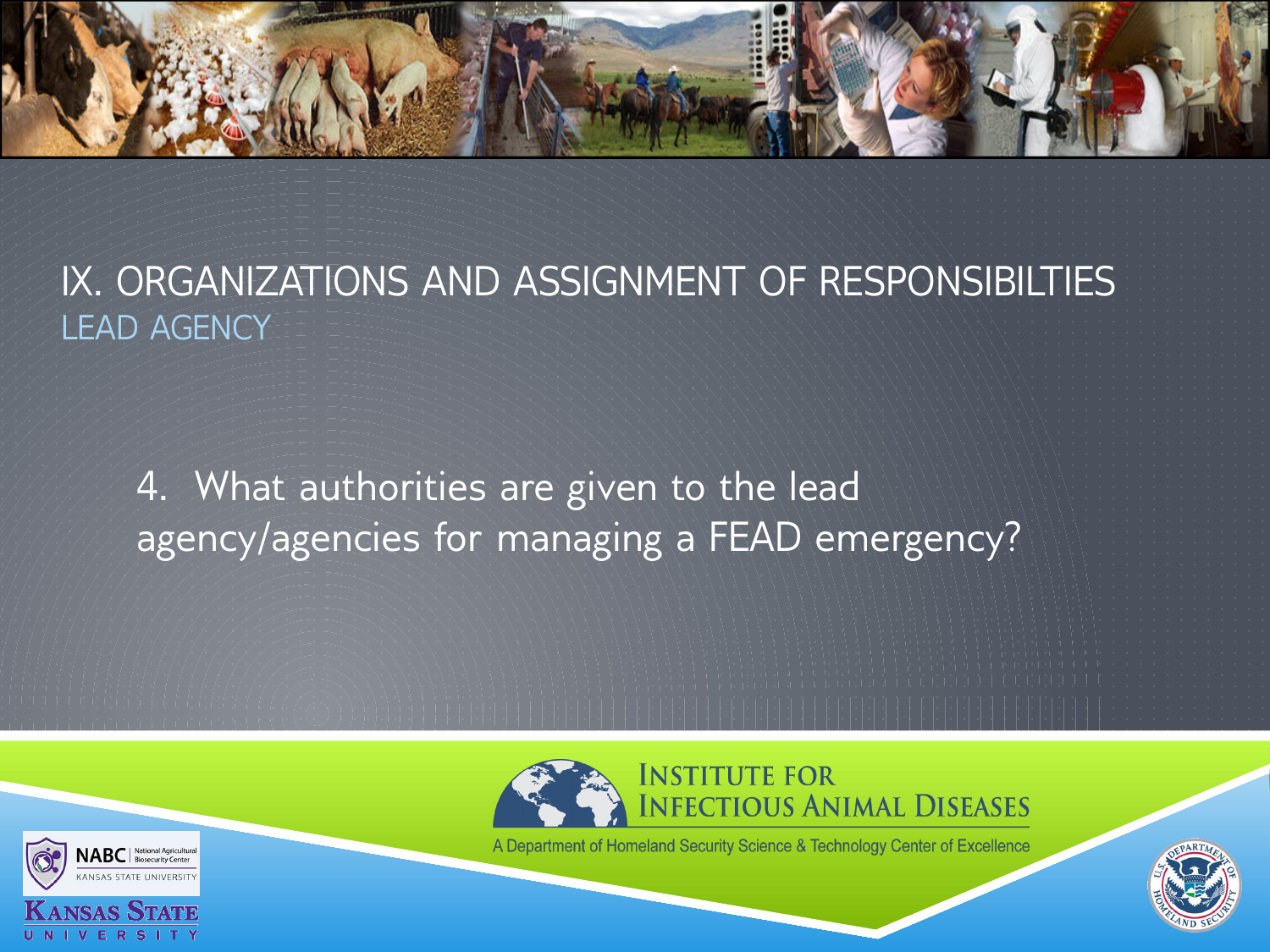

# IX. ORGANIZATIONS AND ASSIGNMENT OF RESPONSIBILTIES LEAD AGENCY
4.  What authorities are given to the lead agency/agencies for managing a FEAD emergency?